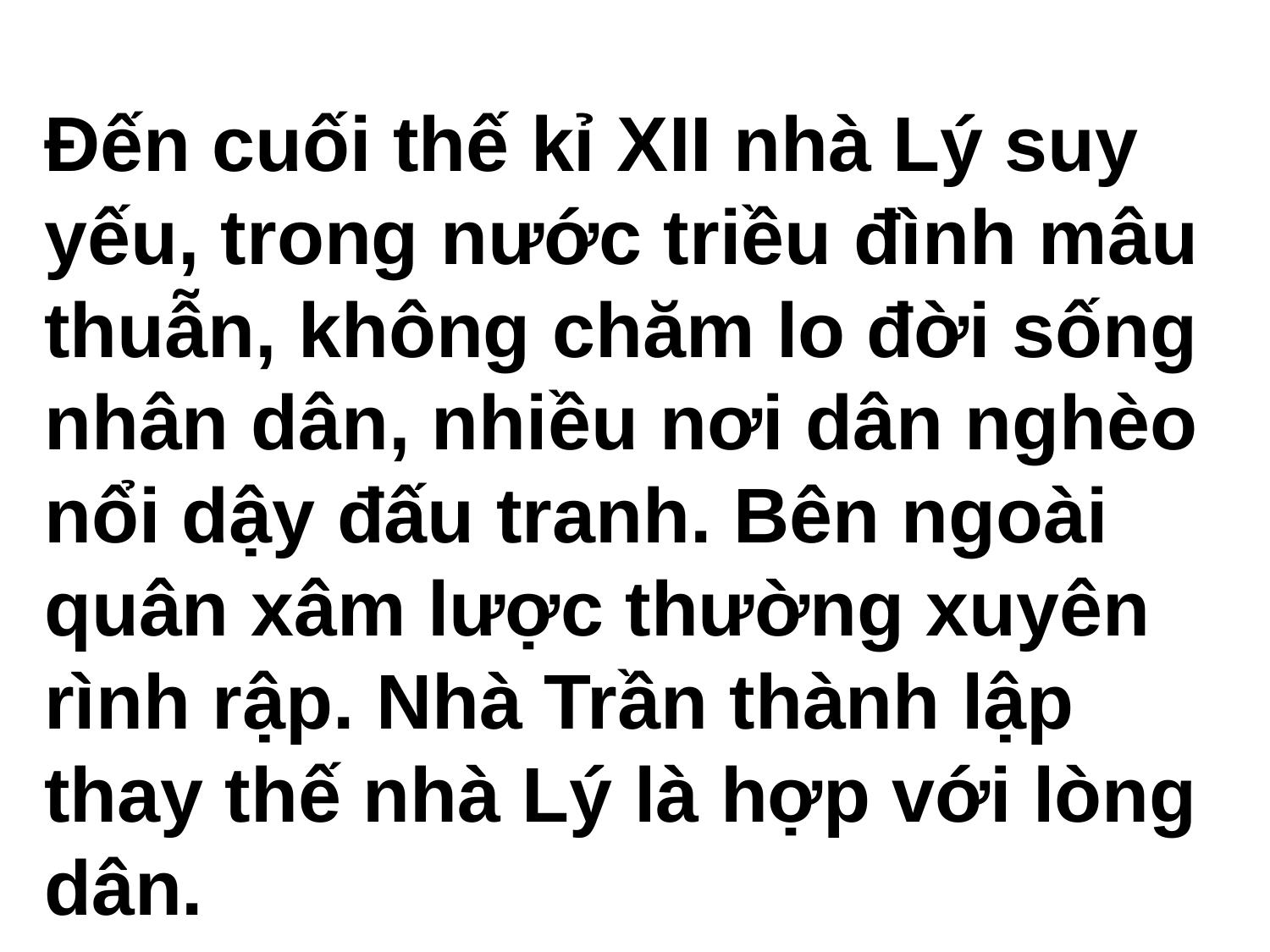

Đến cuối thế kỉ XII nhà Lý suy yếu, trong nước triều đình mâu thuẫn, không chăm lo đời sống nhân dân, nhiều nơi dân nghèo nổi dậy đấu tranh. Bên ngoài quân xâm lược thường xuyên rình rập. Nhà Trần thành lập thay thế nhà Lý là hợp với lòng dân.